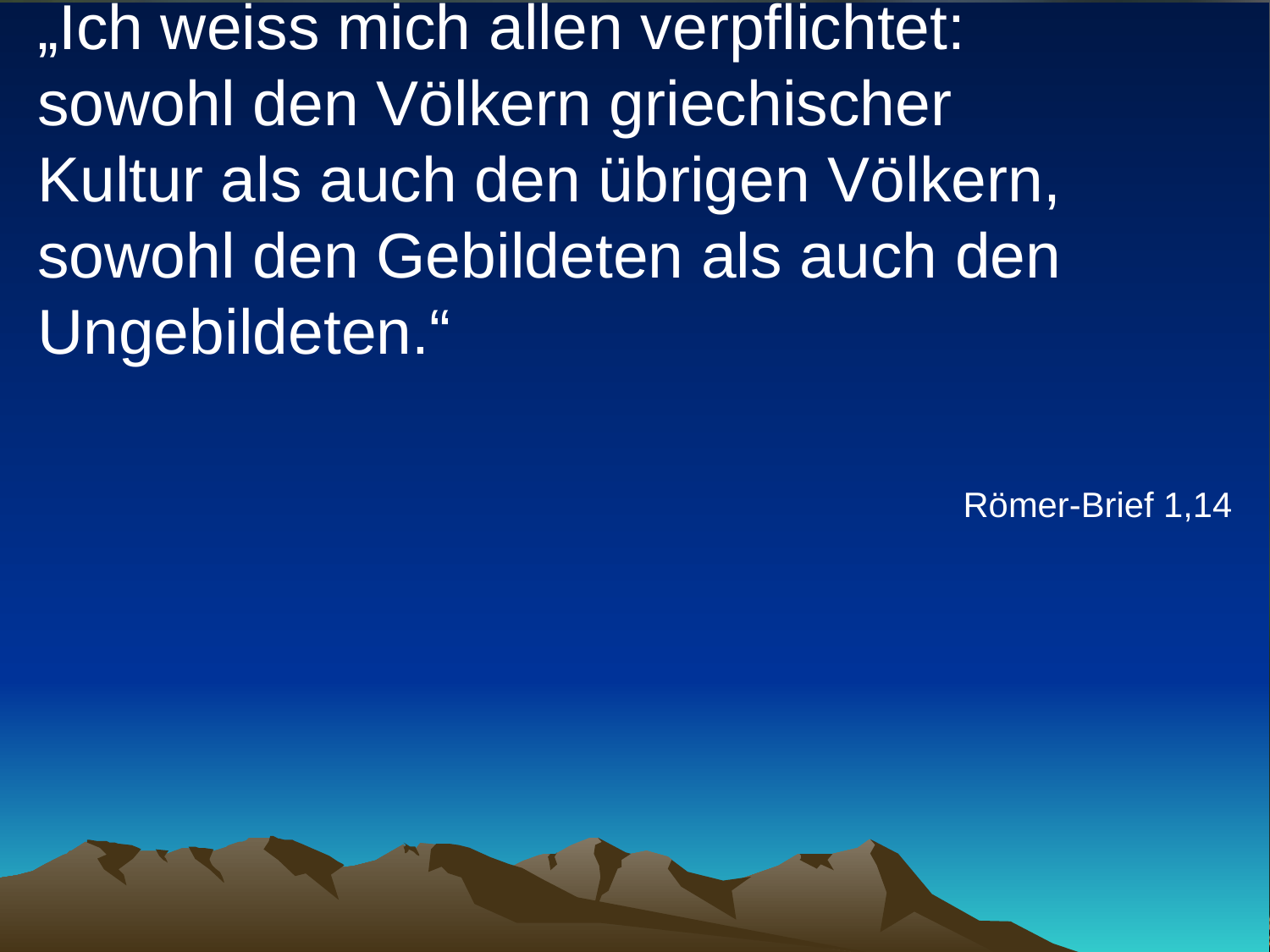

# „Ich weiss mich allen verpflichtet: sowohl den Völkern griechischer Kultur als auch den übrigen Völkern, sowohl den Gebildeten als auch den Ungebildeten.“
Römer-Brief 1,14